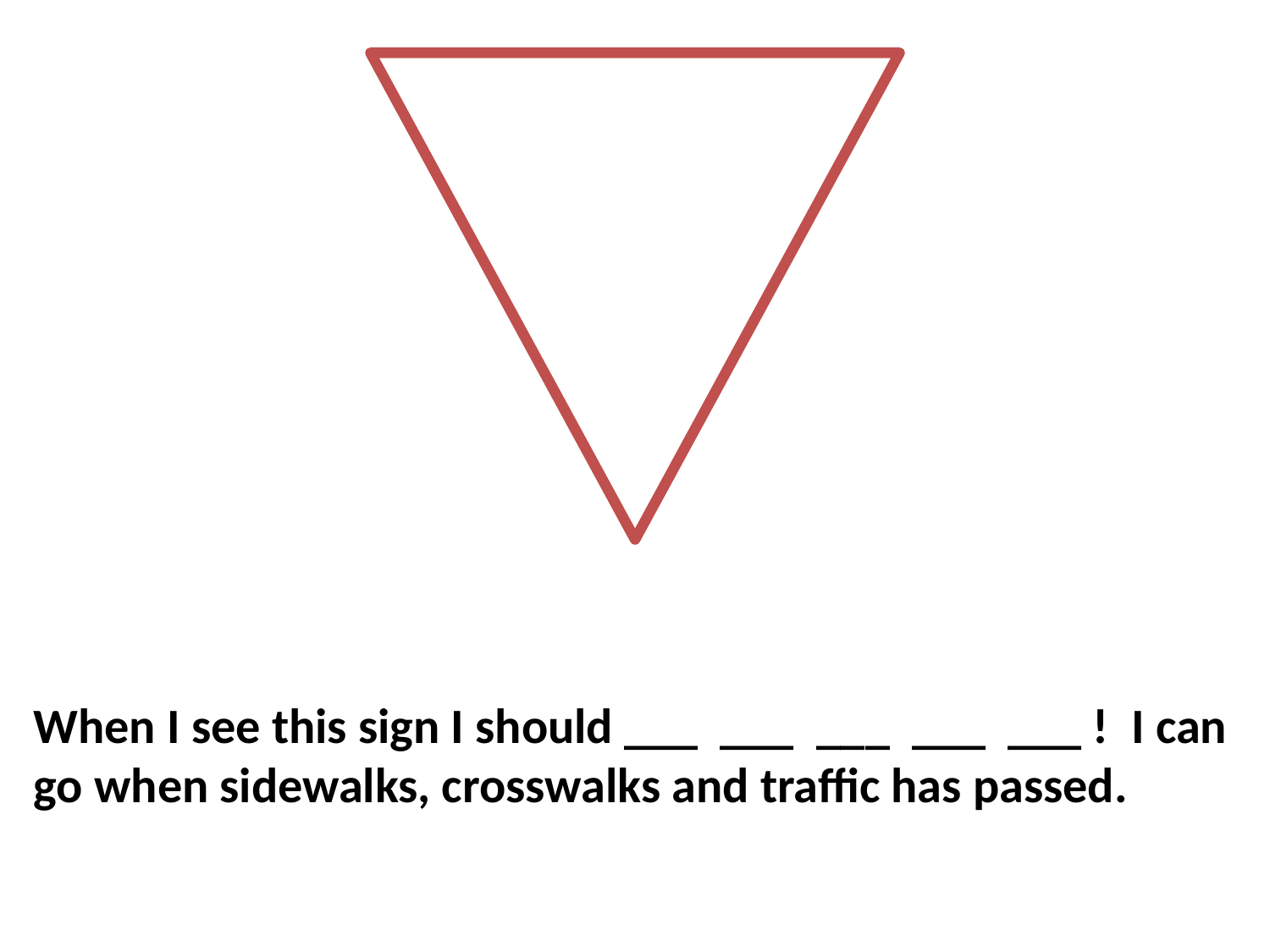

When I see this sign I should ___  ___  ___  ___  ___ !  I can go when sidewalks, crosswalks and traffic has passed.